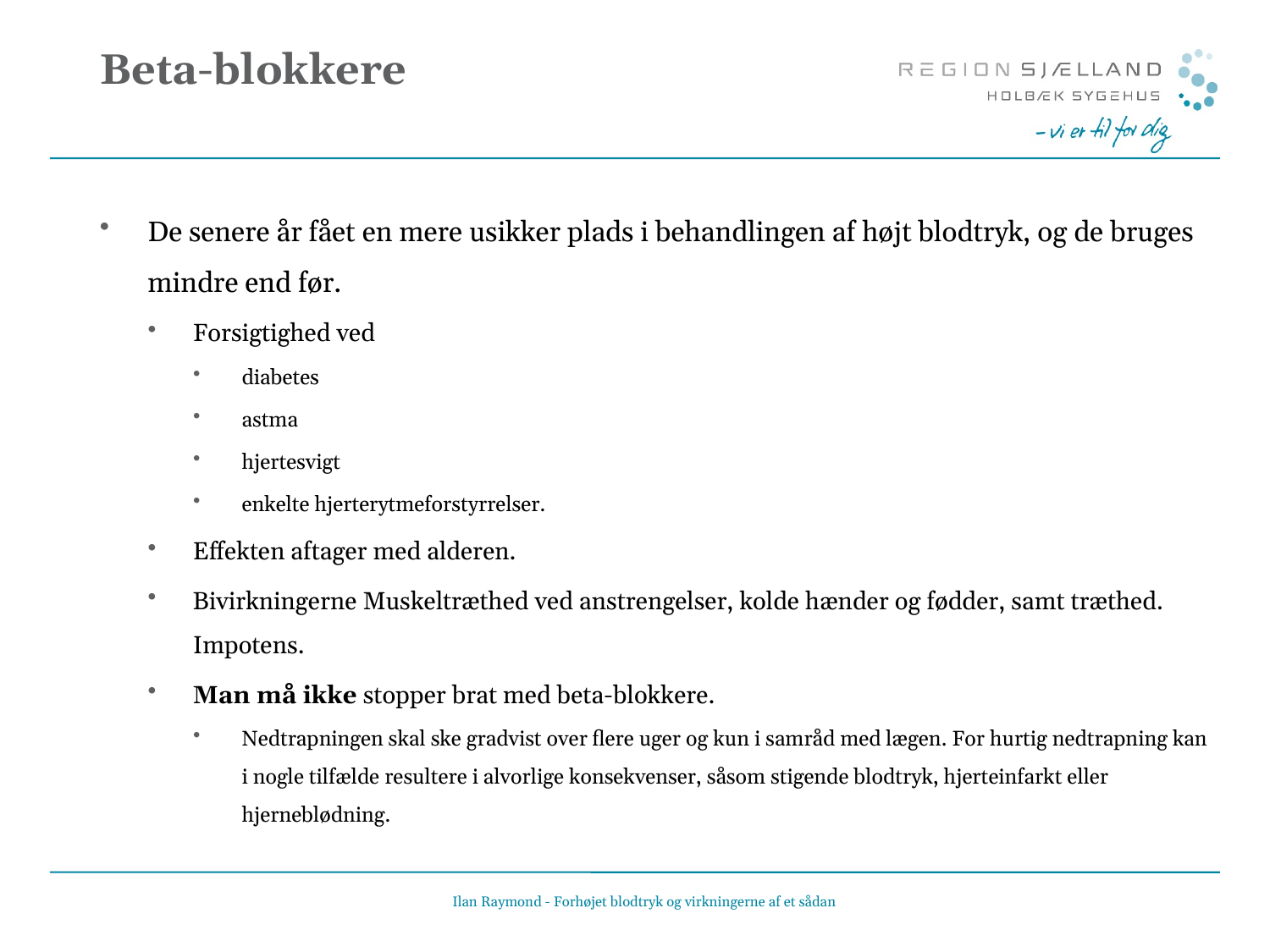

# Beta-blokkere
De senere år fået en mere usikker plads i behandlingen af højt blodtryk, og de bruges mindre end før.
Forsigtighed ved
diabetes
astma
hjertesvigt
enkelte hjerterytmeforstyrrelser.
Effekten aftager med alderen.
Bivirkningerne Muskeltræthed ved anstrengelser, kolde hænder og fødder, samt træthed. Impotens.
Man må ikke stopper brat med beta-blokkere.
Nedtrapningen skal ske gradvist over flere uger og kun i samråd med lægen. For hurtig nedtrapning kan i nogle tilfælde resultere i alvorlige konsekvenser, såsom stigende blodtryk, hjerteinfarkt eller hjerneblødning.
Ilan Raymond - Forhøjet blodtryk og virkningerne af et sådan